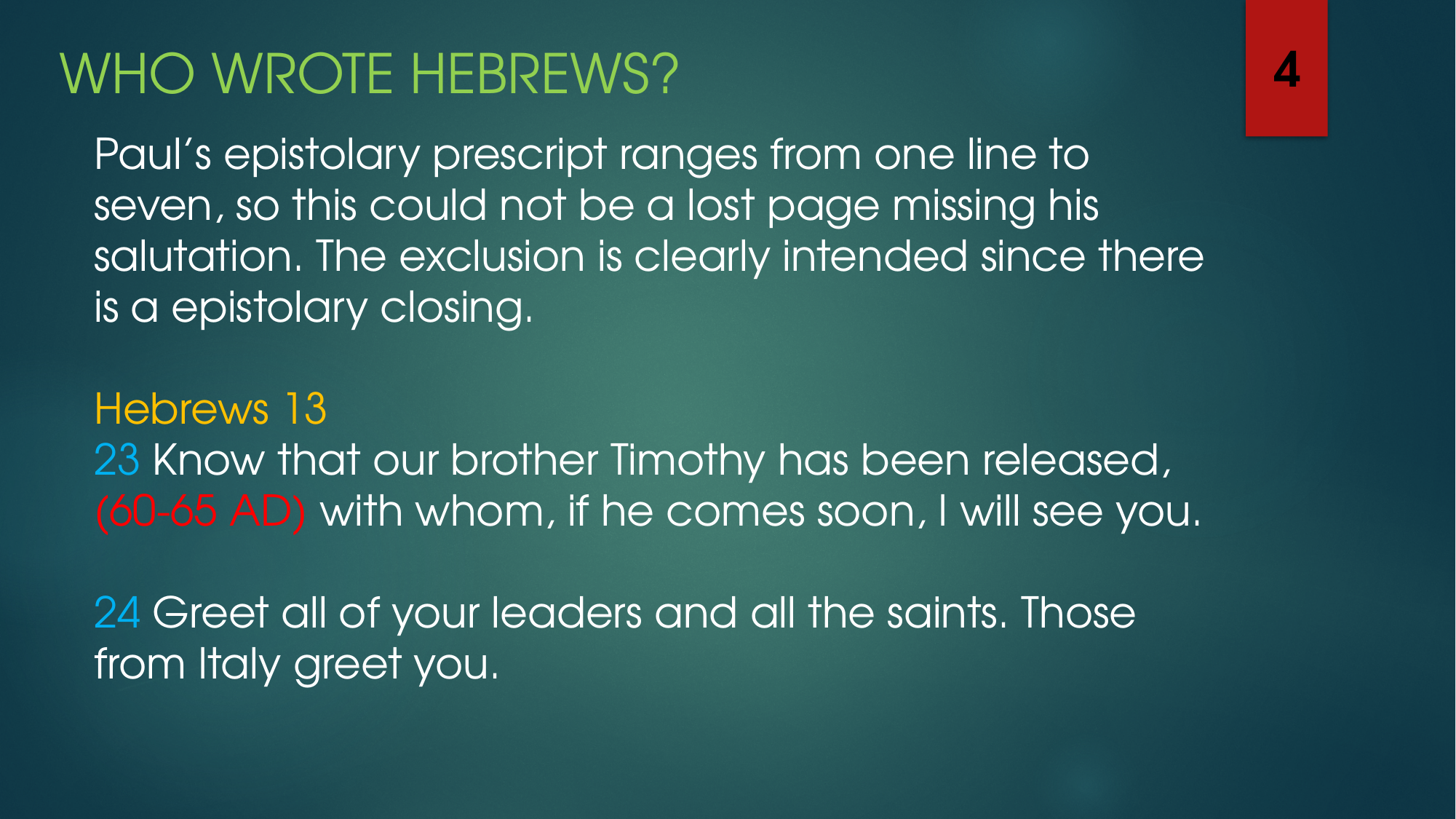

Who Wrote Hebrews?
4
Paul’s epistolary prescript ranges from one line to seven, so this could not be a lost page missing his salutation. The exclusion is clearly intended since there is a epistolary closing.

Hebrews 13
23 Know that our brother Timothy has been released, (60-65 AD) with whom, if he comes soon, I will see you.

24 Greet all of your leaders and all the saints. Those from Italy greet you.